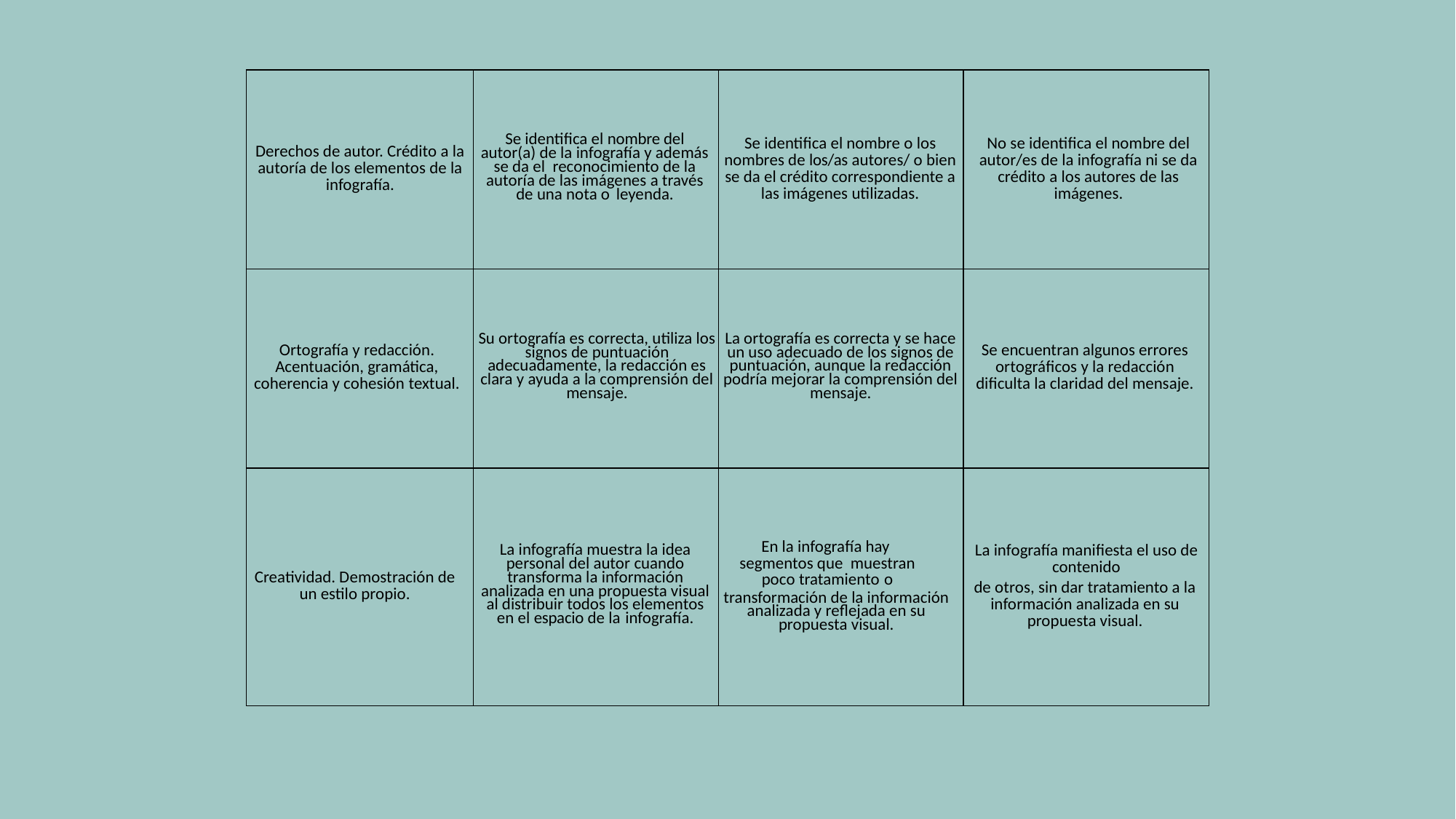

| Derechos de autor. Crédito a la autoría de los elementos de la infografía. | Se identiﬁca el nombre del autor(a) de la infografía y además se da el reconocimiento de la autoría de las imágenes a través de una nota o leyenda. | Se identiﬁca el nombre o los nombres de los/as autores/ o bien se da el crédito correspondiente a las imágenes utilizadas. | No se identiﬁca el nombre del autor/es de la infografía ni se da crédito a los autores de las imágenes. |
| --- | --- | --- | --- |
| Ortografía y redacción. Acentuación, gramática, coherencia y cohesión textual. | Su ortografía es correcta, utiliza los signos de puntuación adecuadamente, la redacción es clara y ayuda a la comprensión del mensaje. | La ortografía es correcta y se hace un uso adecuado de los signos de puntuación, aunque la redacción podría mejorar la comprensión del mensaje. | Se encuentran algunos errores ortográﬁcos y la redacción diﬁculta la claridad del mensaje. |
| Creatividad. Demostración de un estilo propio. | La infografía muestra la idea personal del autor cuando transforma la información analizada en una propuesta visual al distribuir todos los elementos en el espacio de la infografía. | En la infografía hay segmentos que muestran poco tratamiento o transformación de la información analizada y reﬂejada en su propuesta visual. | La infografía maniﬁesta el uso de contenido de otros, sin dar tratamiento a la información analizada en su propuesta visual. |